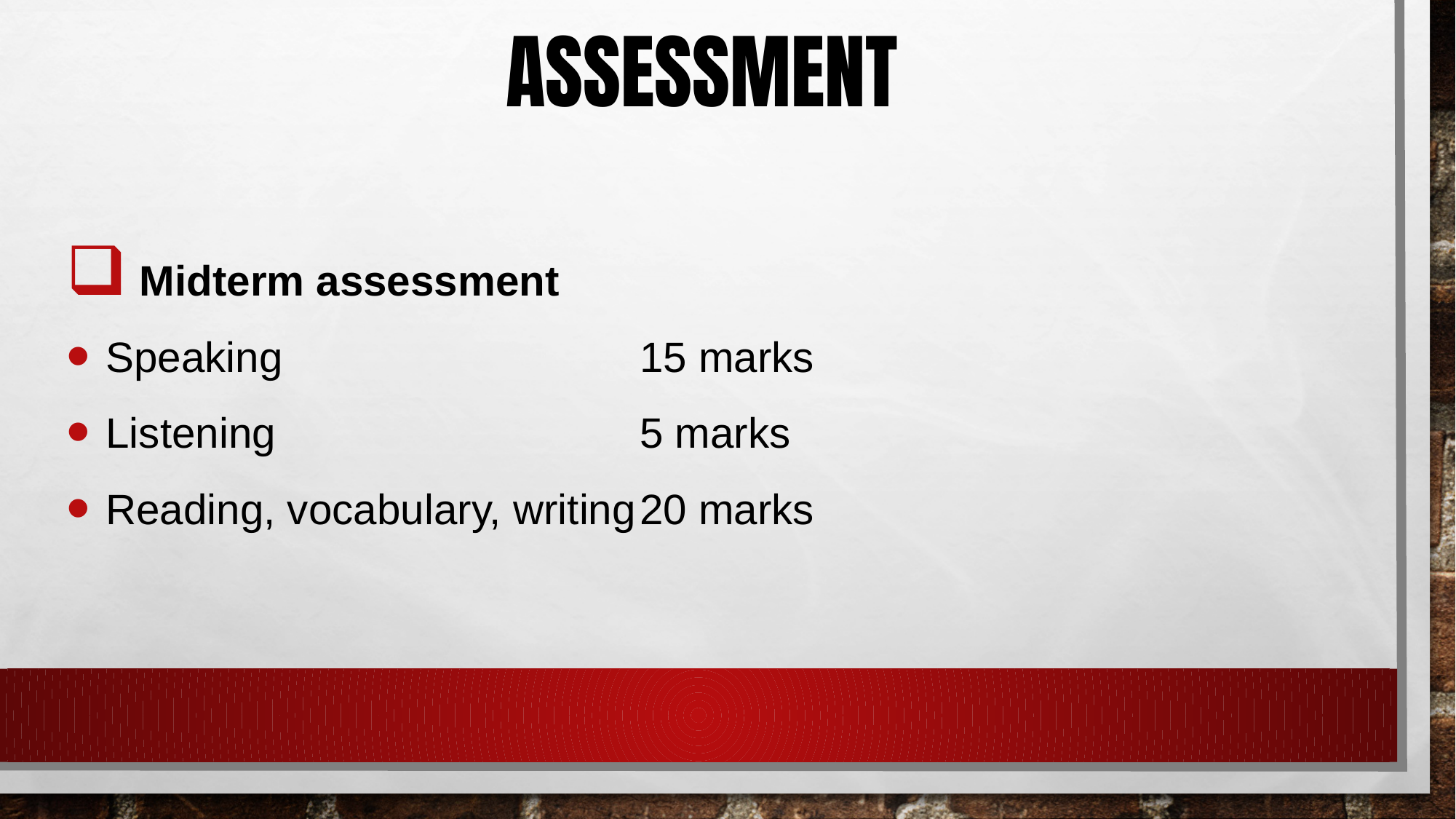

# Assessment
 Midterm assessment
 Speaking 				15 marks
 Listening 				5 marks
 Reading, vocabulary, writing	20 marks